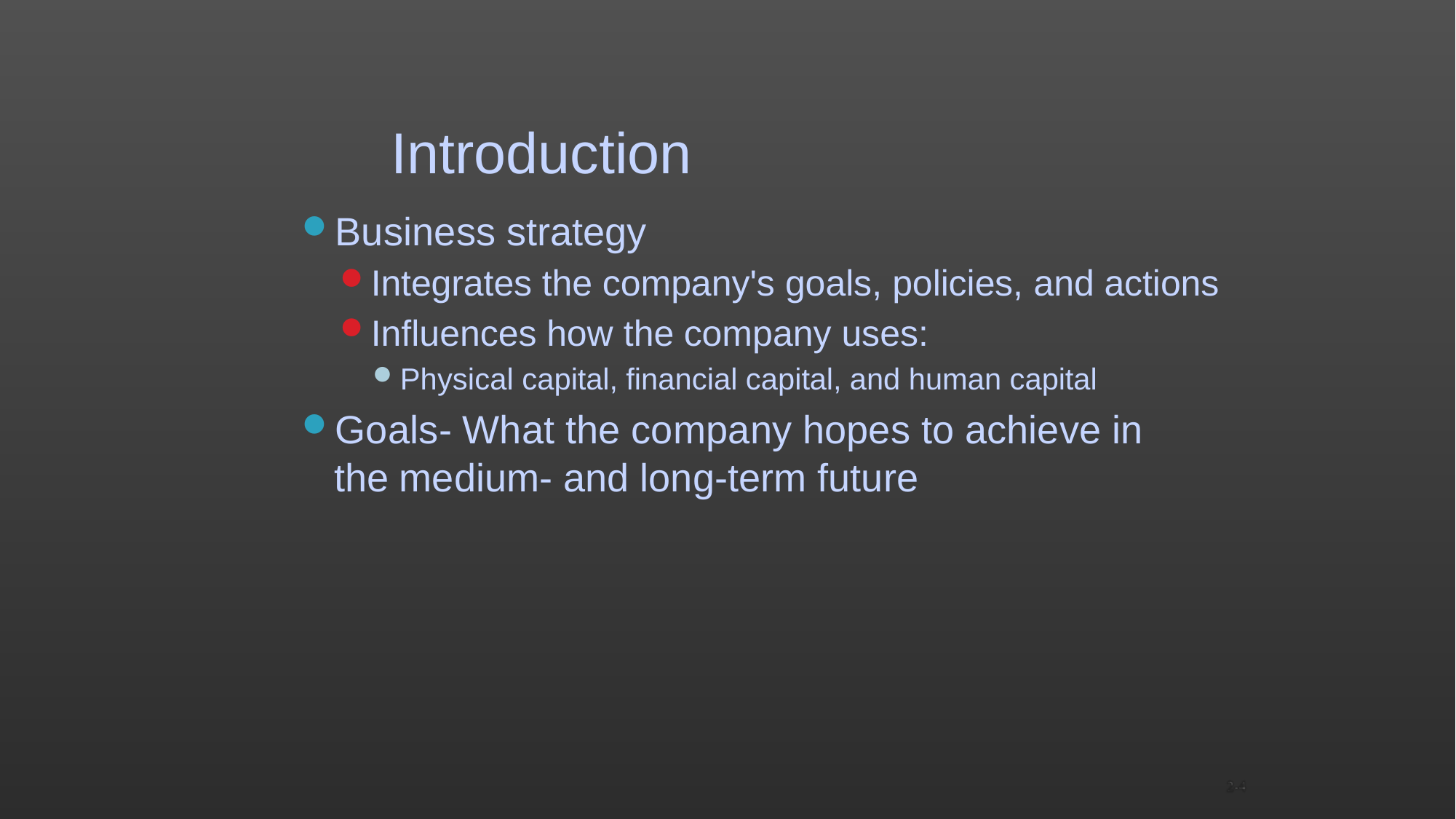

2-4
# Introduction
Business strategy
Integrates the company's goals, policies, and actions
Influences how the company uses:
Physical capital, financial capital, and human capital
Goals- What the company hopes to achieve in the medium- and long-term future